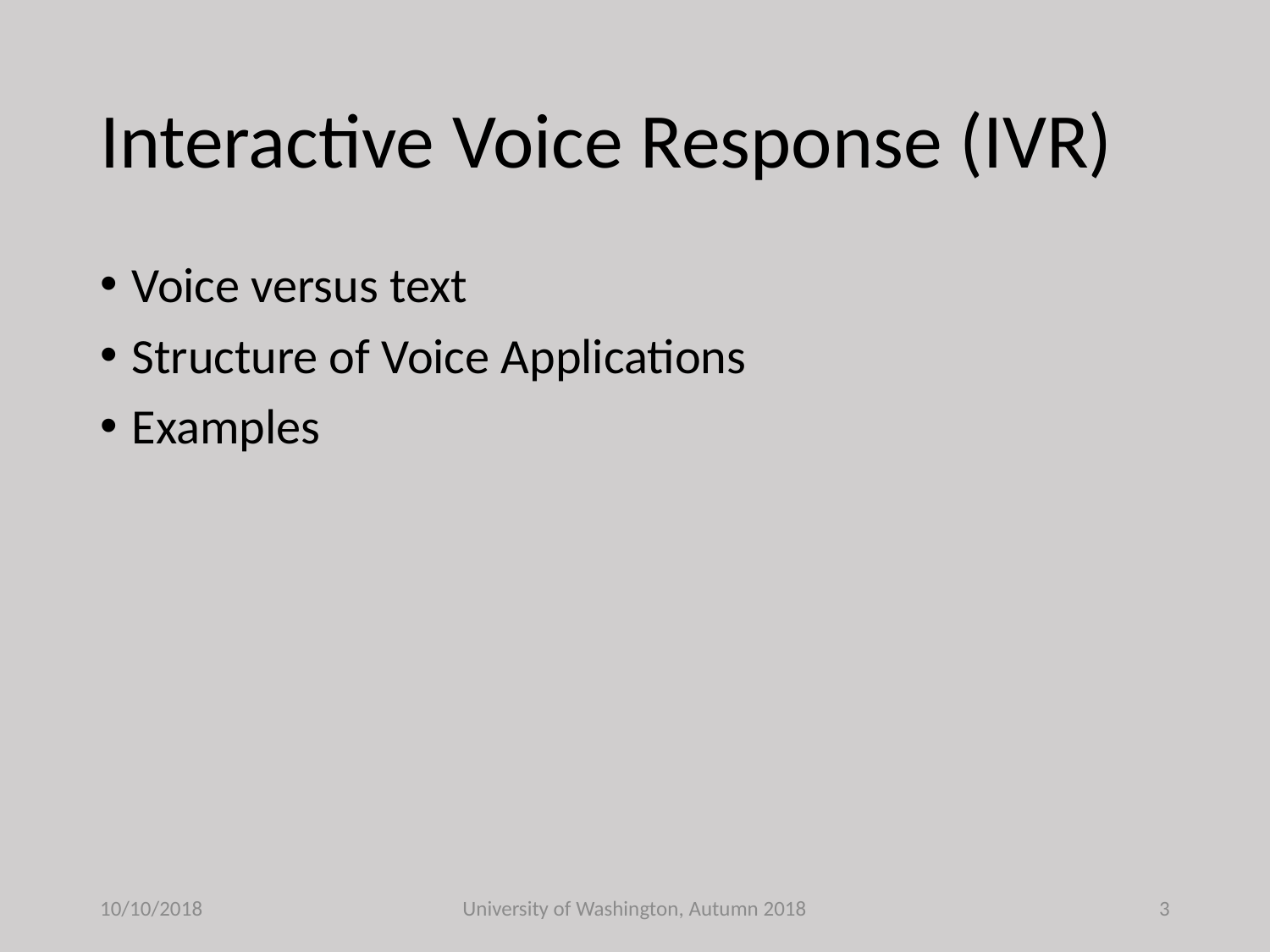

# Interactive Voice Response (IVR)
Voice versus text
Structure of Voice Applications
Examples
10/10/2018
University of Washington, Autumn 2018
3